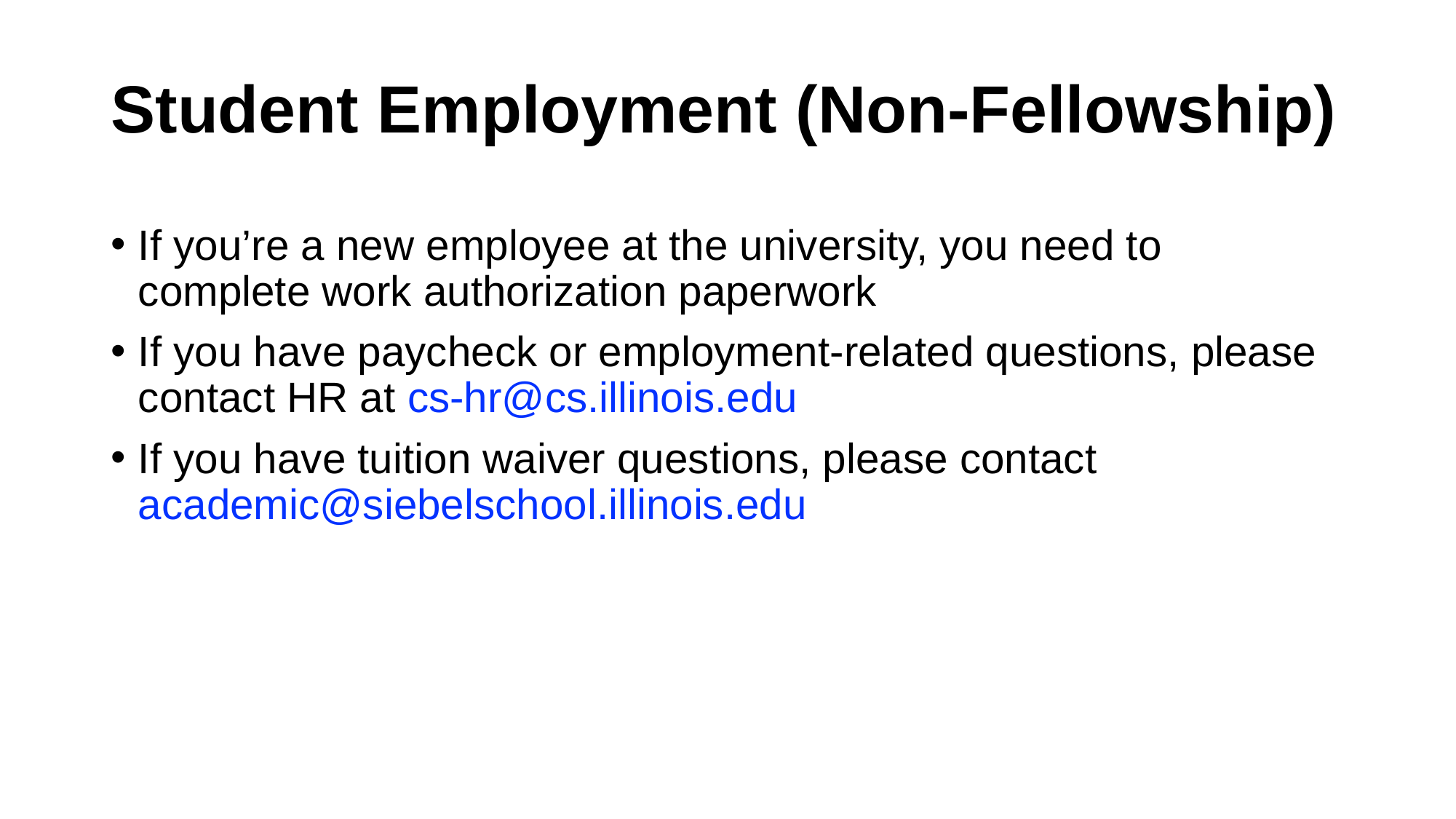

# Student Employment (Non-Fellowship)
If you’re a new employee at the university, you need to complete work authorization paperwork
If you have paycheck or employment-related questions, please contact HR at cs-hr@cs.illinois.edu
If you have tuition waiver questions, please contact academic@siebelschool.illinois.edu